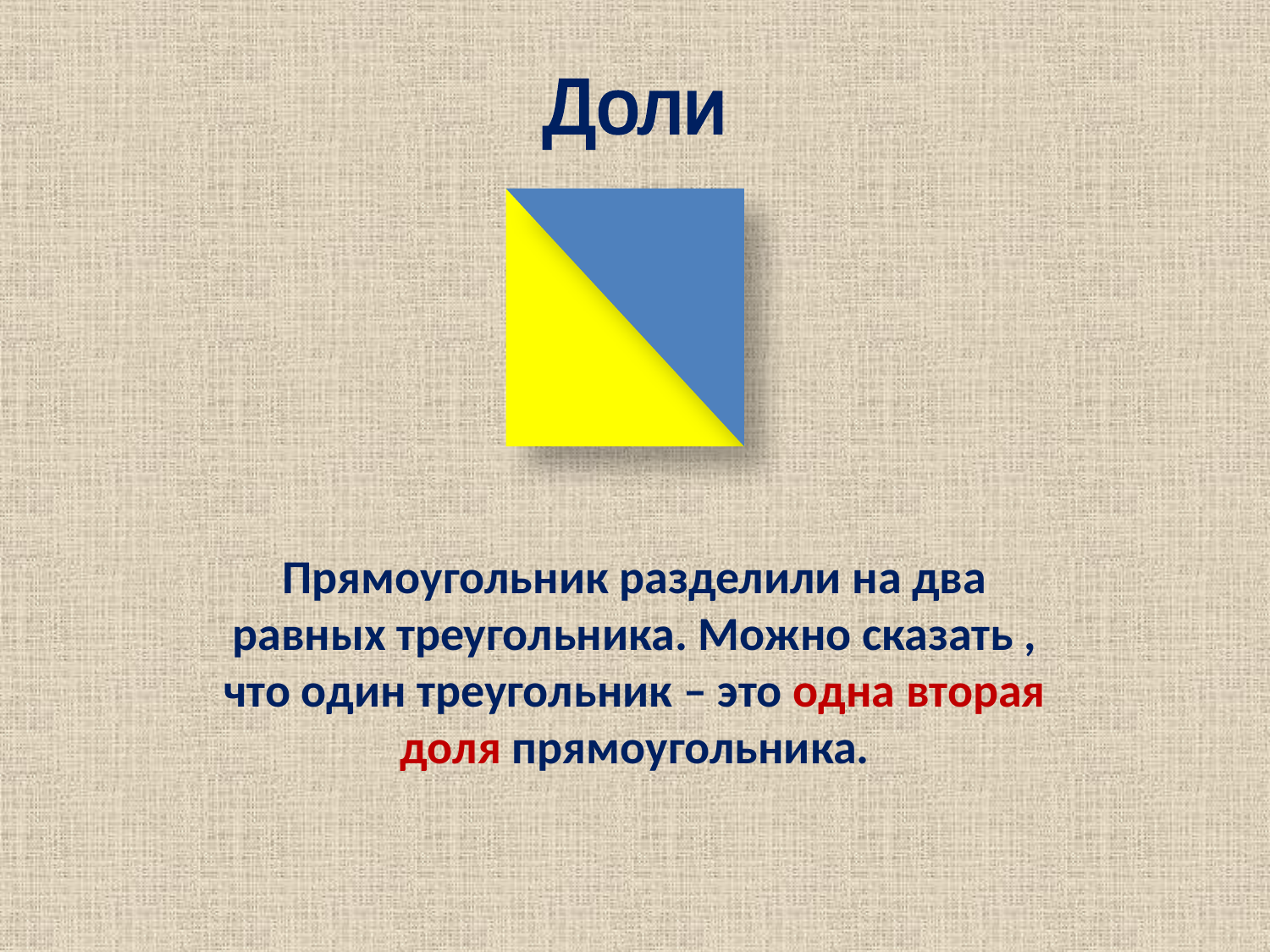

# Доли

Прямоугольник разделили на два равных треугольника. Можно сказать , что один треугольник – это одна вторая доля прямоугольника.